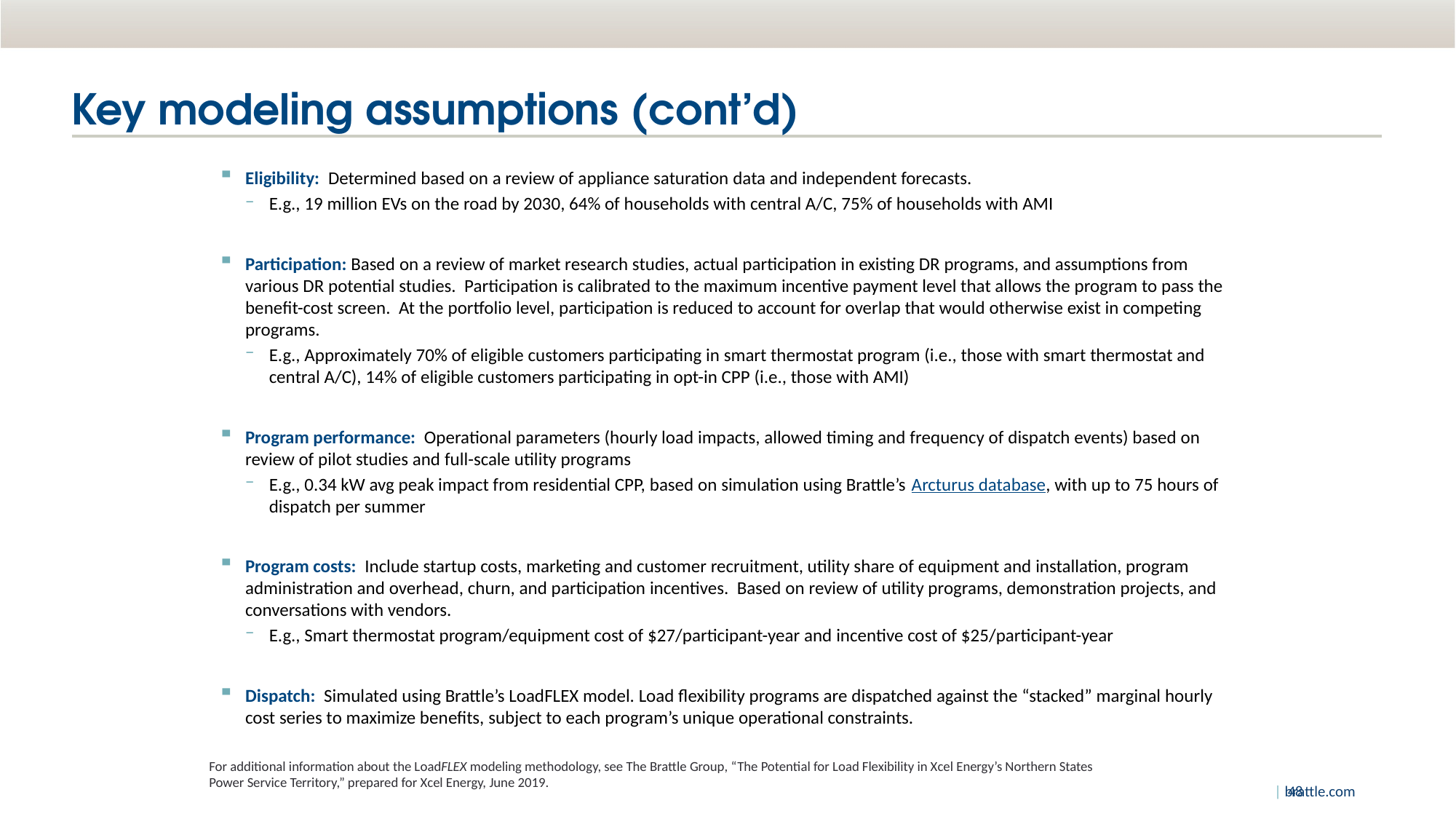

# Key modeling assumptions (cont’d)
Eligibility:  Determined based on a review of appliance saturation data and independent forecasts.
E.g., 19 million EVs on the road by 2030, 64% of households with central A/C, 75% of households with AMI

Participation: Based on a review of market research studies, actual participation in existing DR programs, and assumptions from various DR potential studies.  Participation is calibrated to the maximum incentive payment level that allows the program to pass the benefit-cost screen.  At the portfolio level, participation is reduced to account for overlap that would otherwise exist in competing programs.
E.g., Approximately 70% of eligible customers participating in smart thermostat program (i.e., those with smart thermostat and central A/C), 14% of eligible customers participating in opt-in CPP (i.e., those with AMI)

Program performance:  Operational parameters (hourly load impacts, allowed timing and frequency of dispatch events) based on review of pilot studies and full-scale utility programs
E.g., 0.34 kW avg peak impact from residential CPP, based on simulation using Brattle’s Arcturus database, with up to 75 hours of dispatch per summer

Program costs:  Include startup costs, marketing and customer recruitment, utility share of equipment and installation, program administration and overhead, churn, and participation incentives.  Based on review of utility programs, demonstration projects, and conversations with vendors.
E.g., Smart thermostat program/equipment cost of $27/participant-year and incentive cost of $25/participant-year

Dispatch:  Simulated using Brattle’s LoadFLEX model. Load flexibility programs are dispatched against the “stacked” marginal hourly cost series to maximize benefits, subject to each program’s unique operational constraints.
For additional information about the LoadFLEX modeling methodology, see The Brattle Group, “The Potential for Load Flexibility in Xcel Energy’s Northern States Power Service Territory,” prepared for Xcel Energy, June 2019.